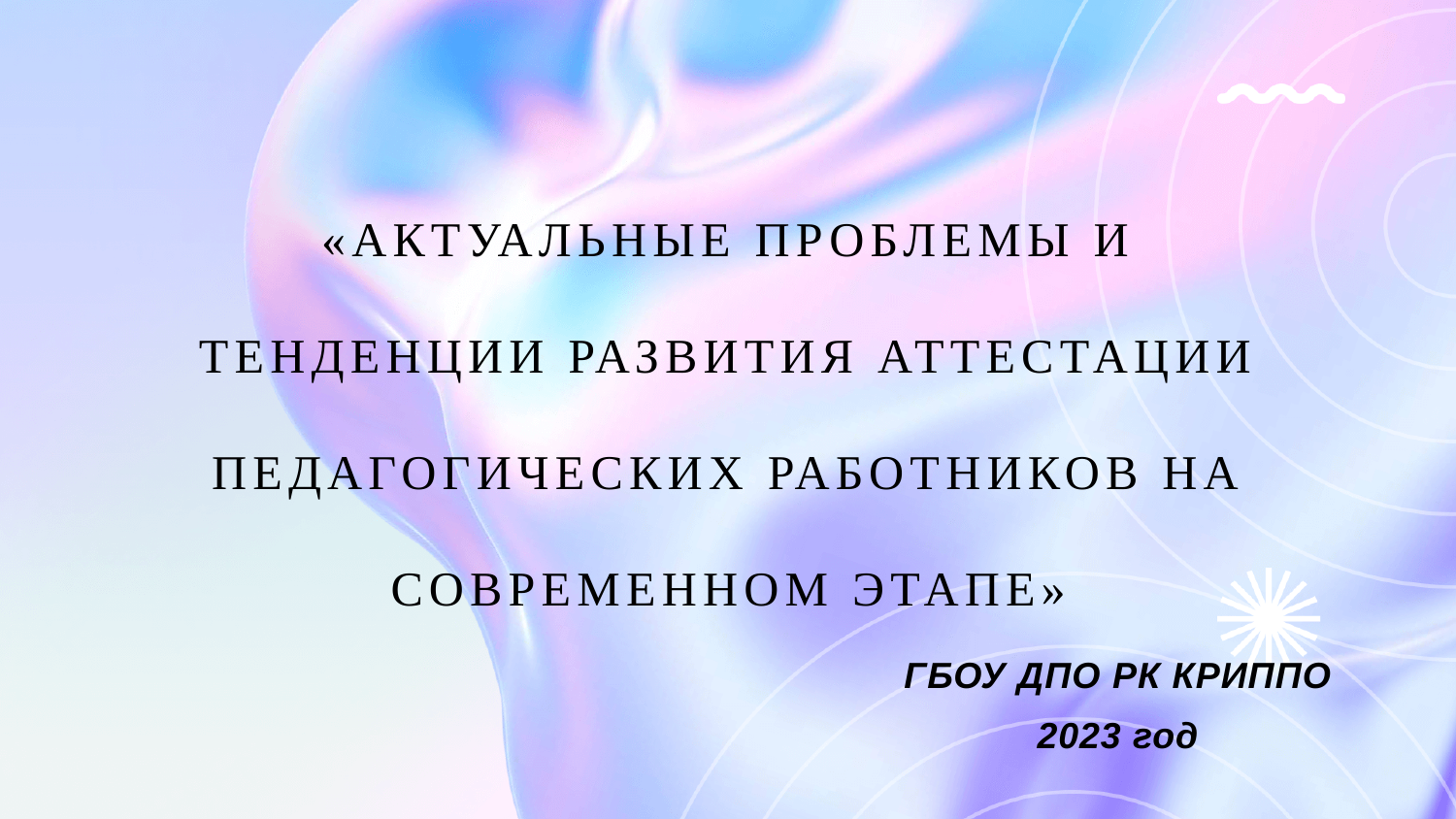

# «Актуальные проблемы и тенденции развития аттестации педагогических работников на современном этапе»
ГБОУ ДПО РК КРИППО
2023 год